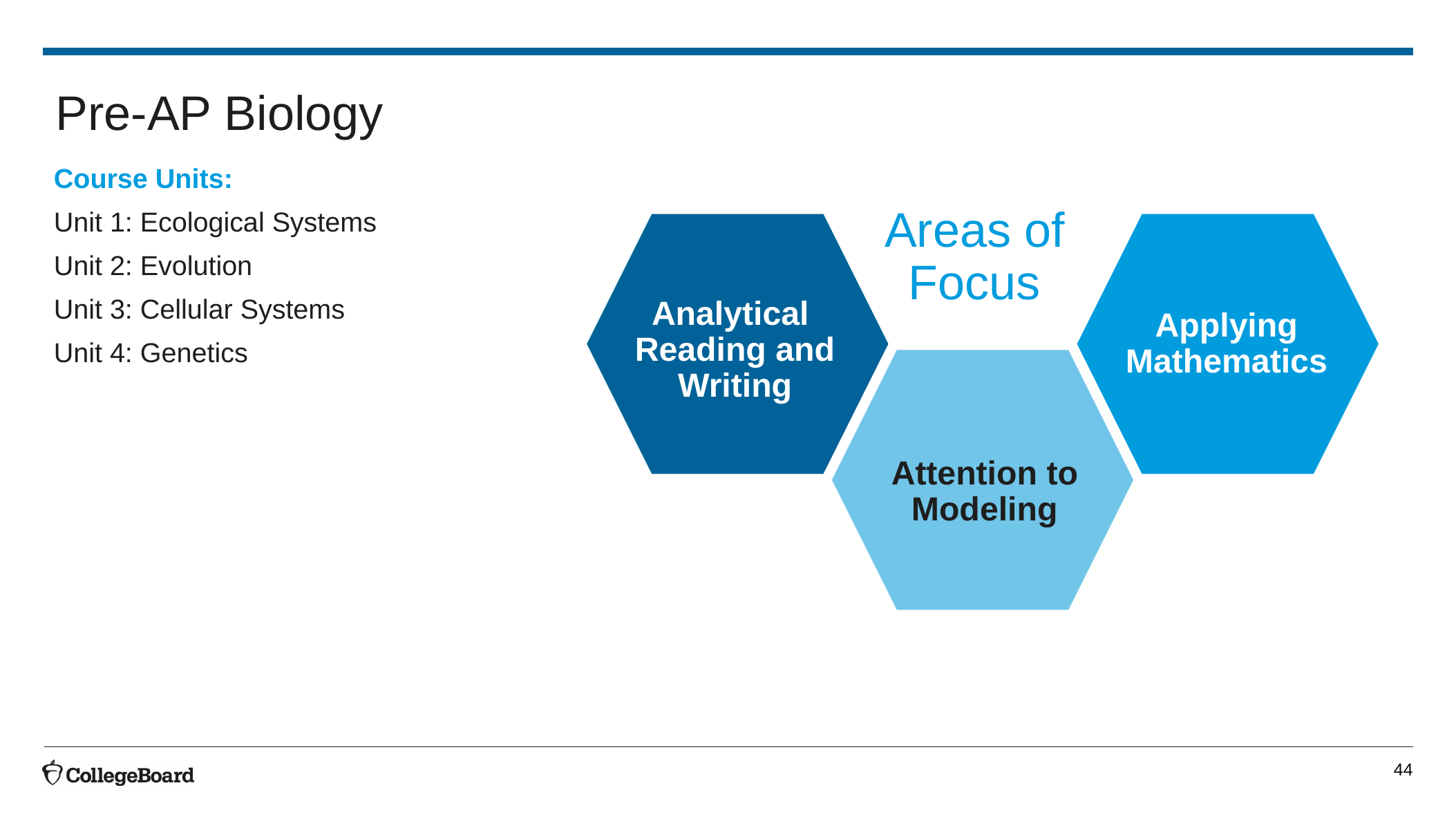

# Pre-AP Biology
Course Units:
Unit 1: Ecological Systems
Unit 2: Evolution
Unit 3: Cellular Systems
Unit 4: Genetics
Areas of Focus
Analytical
Reading and Writing
Applying Mathematics
Attention to Modeling